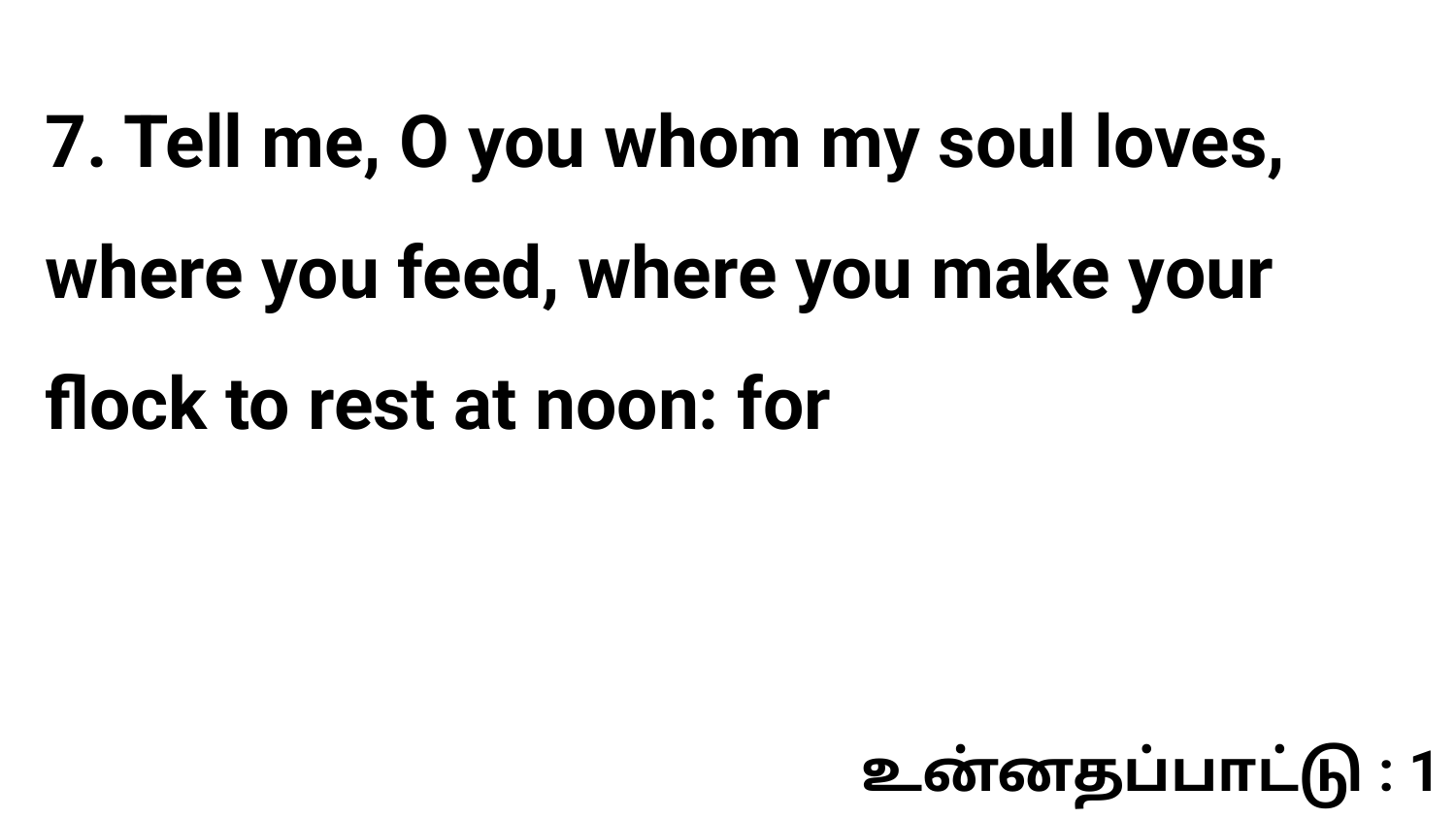

7. Tell me, O you whom my soul loves, where you feed, where you make your flock to rest at noon: for
உன்னதப்பாட்டு : 1